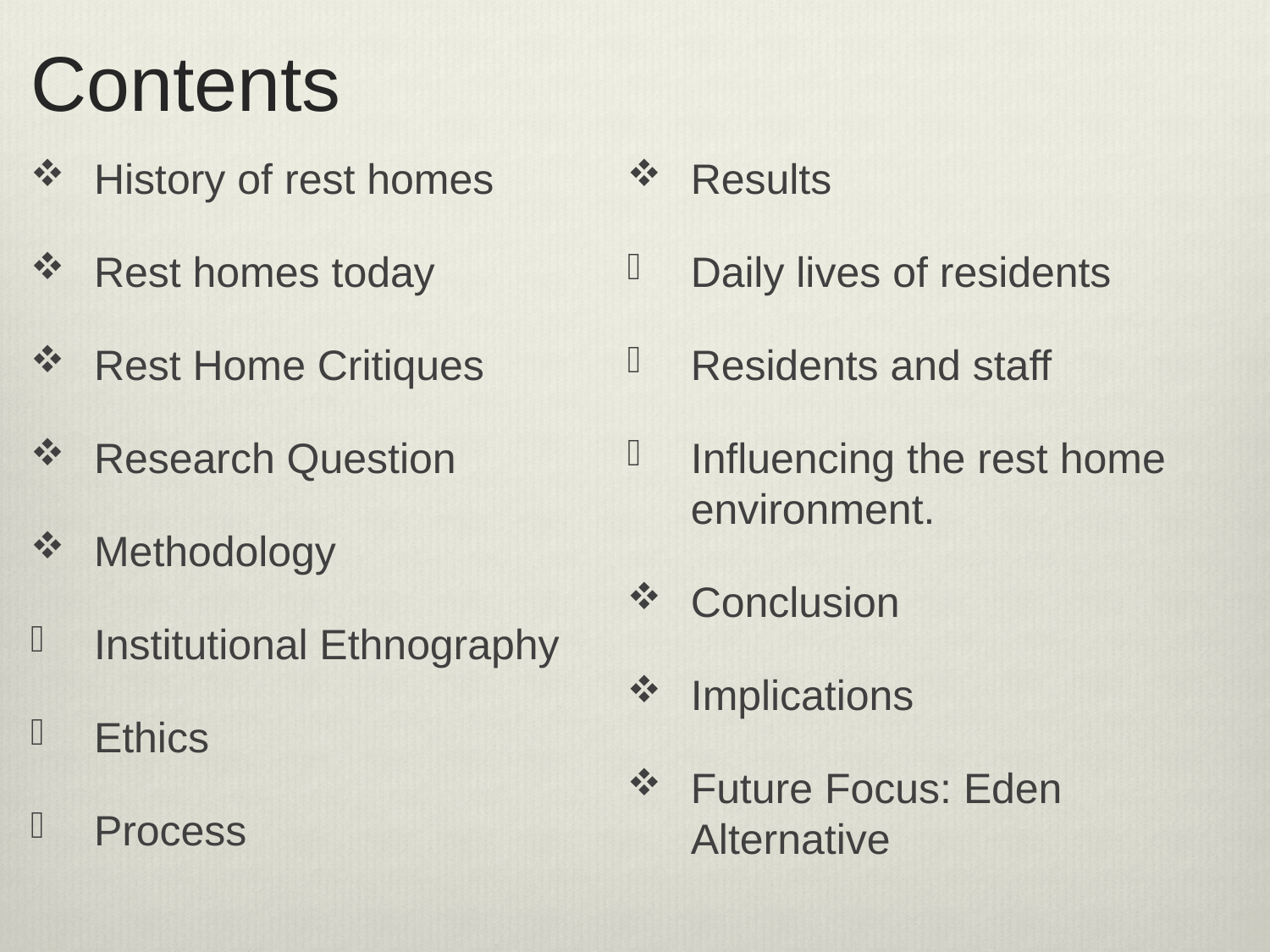

# Contents
History of rest homes
Rest homes today
Rest Home Critiques
Research Question
Methodology
Institutional Ethnography
Ethics
Process
Results
Daily lives of residents
Residents and staff
Influencing the rest home environment.
Conclusion
Implications
Future Focus: Eden Alternative